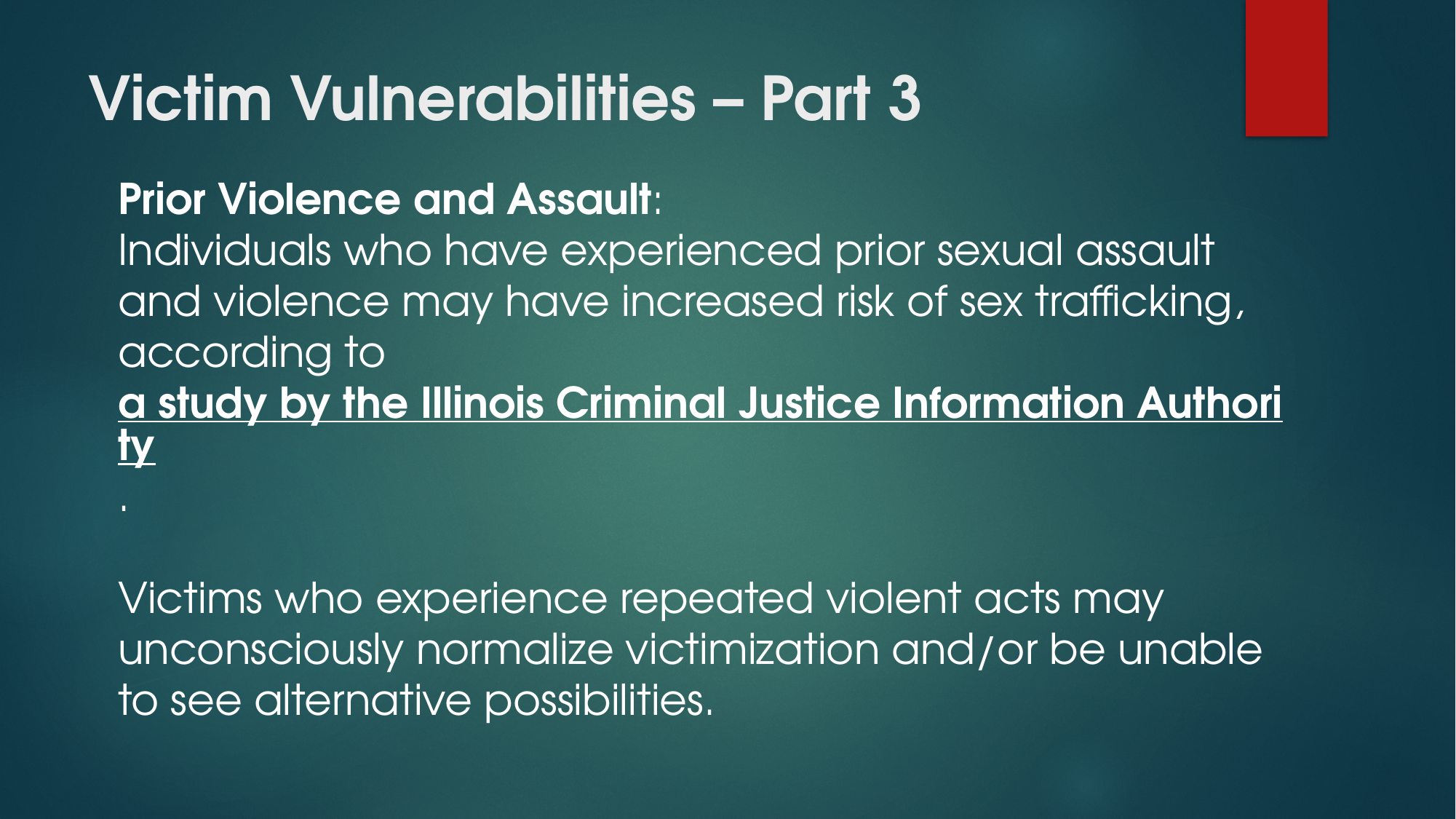

# Victim Vulnerabilities – Part 3
Prior Violence and Assault:
Individuals who have experienced prior sexual assault and violence may have increased risk of sex trafficking, according to a study by the Illinois Criminal Justice Information Authority.

Victims who experience repeated violent acts may unconsciously normalize victimization and/or be unable to see alternative possibilities.